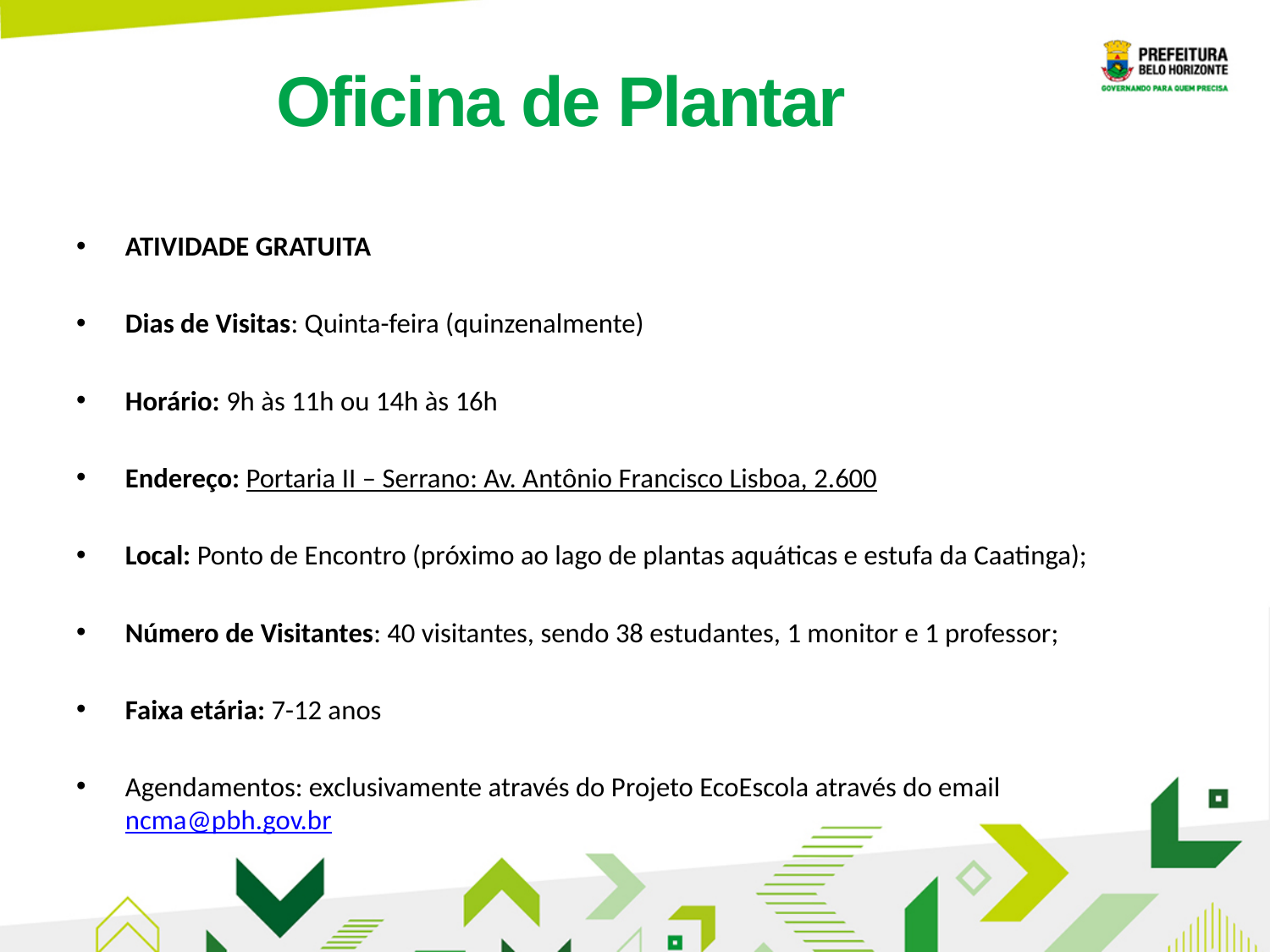

Oficina de Plantar
ATIVIDADE GRATUITA

Dias de Visitas: Quinta-feira (quinzenalmente)

Horário: 9h às 11h ou 14h às 16h

Endereço: Portaria II – Serrano: Av. Antônio Francisco Lisboa, 2.600

Local: Ponto de Encontro (próximo ao lago de plantas aquáticas e estufa da Caatinga);

Número de Visitantes: 40 visitantes, sendo 38 estudantes, 1 monitor e 1 professor;

Faixa etária: 7-12 anos

Agendamentos: exclusivamente através do Projeto EcoEscola através do email ncma@pbh.gov.br